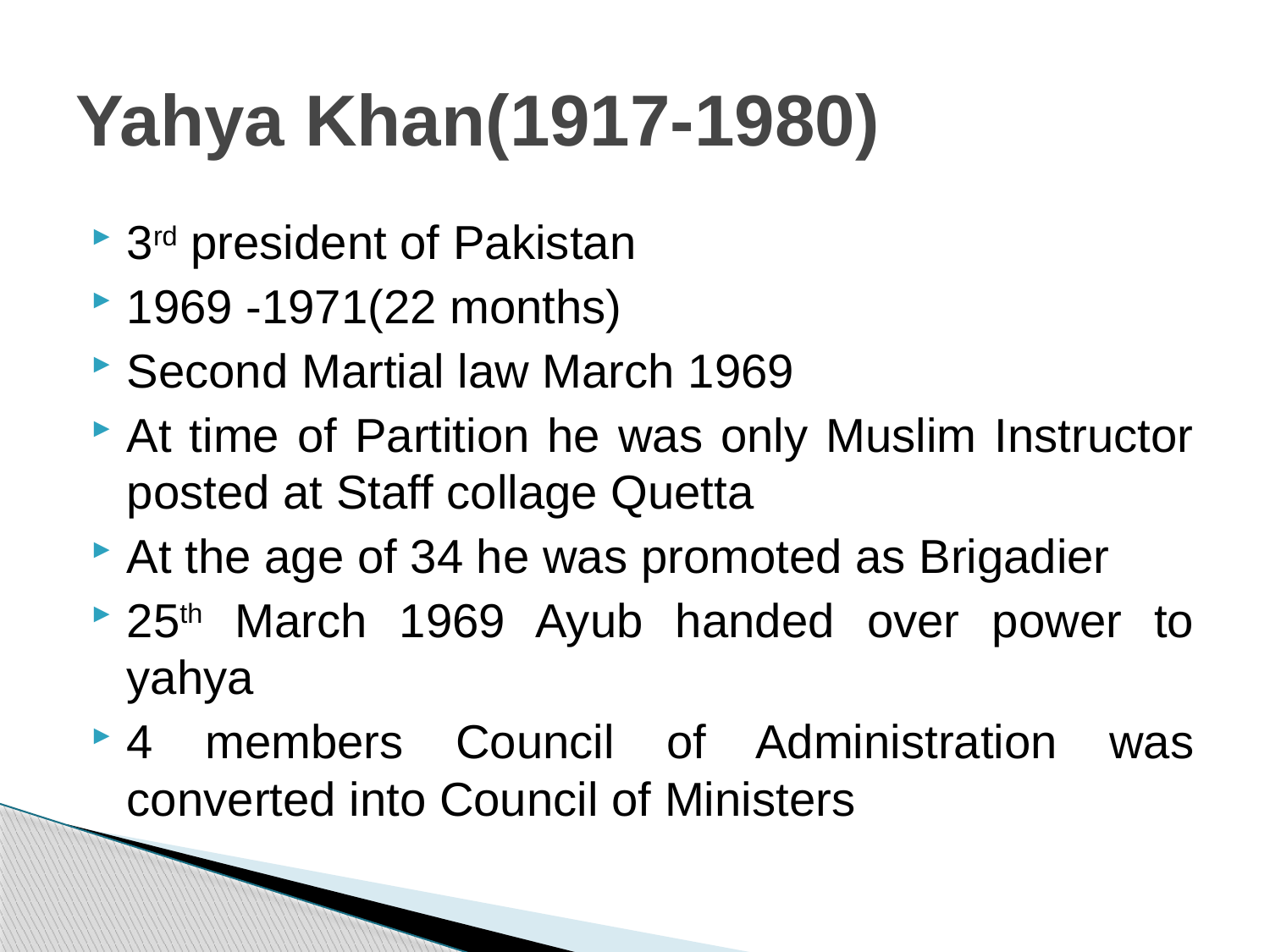

# Yahya Khan(1917-1980)
3rd president of Pakistan
1969 -1971(22 months)
Second Martial law March 1969
At time of Partition he was only Muslim Instructor posted at Staff collage Quetta
At the age of 34 he was promoted as Brigadier
25th March 1969 Ayub handed over power to yahya
4 members Council of Administration was converted into Council of Ministers